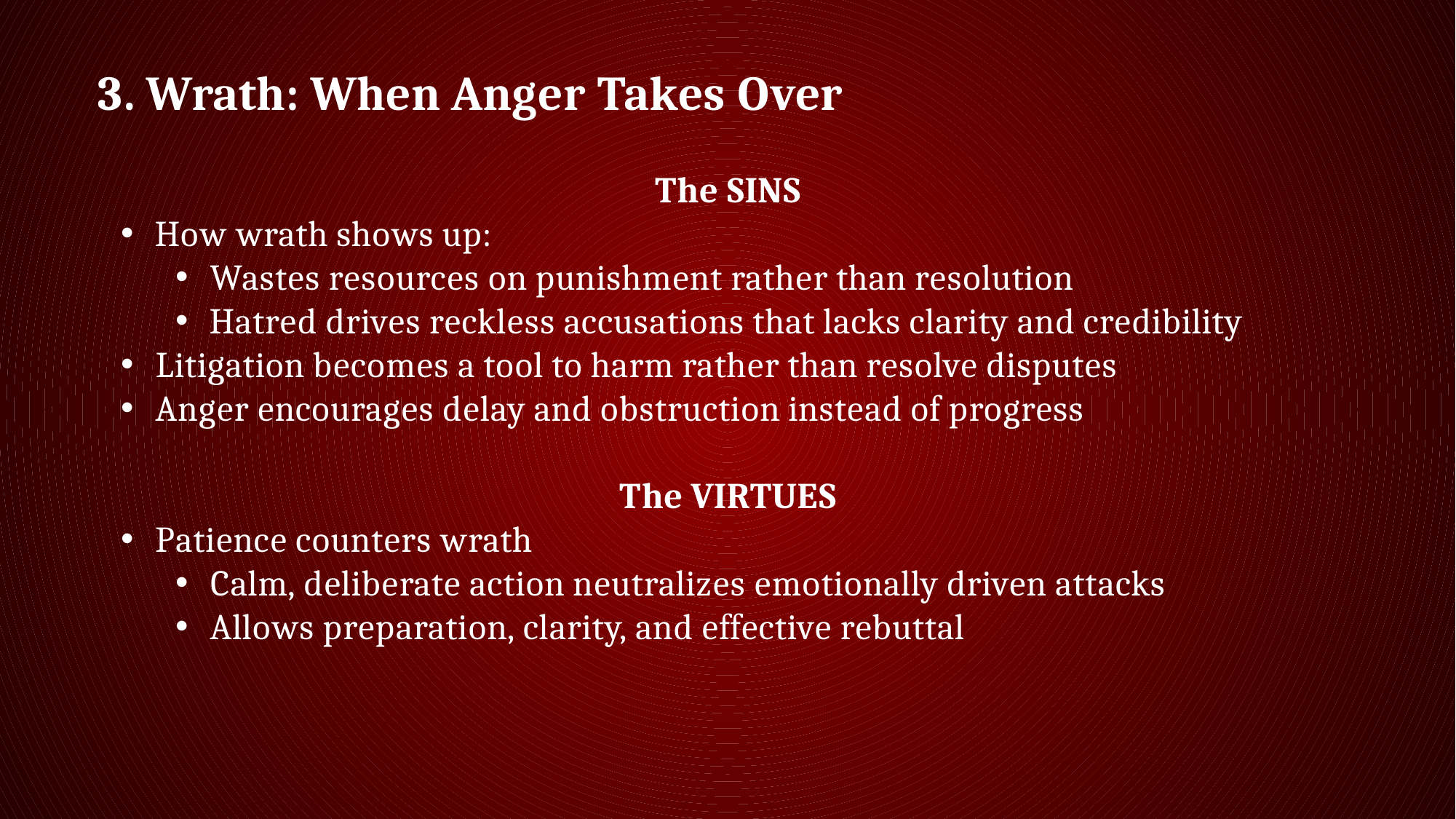

3. Wrath: When Anger Takes Over
The SINS
How wrath shows up:
Wastes resources on punishment rather than resolution
Hatred drives reckless accusations that lacks clarity and credibility
Litigation becomes a tool to harm rather than resolve disputes
Anger encourages delay and obstruction instead of progress

The VIRTUES
Patience counters wrath
Calm, deliberate action neutralizes emotionally driven attacks
Allows preparation, clarity, and effective rebuttal